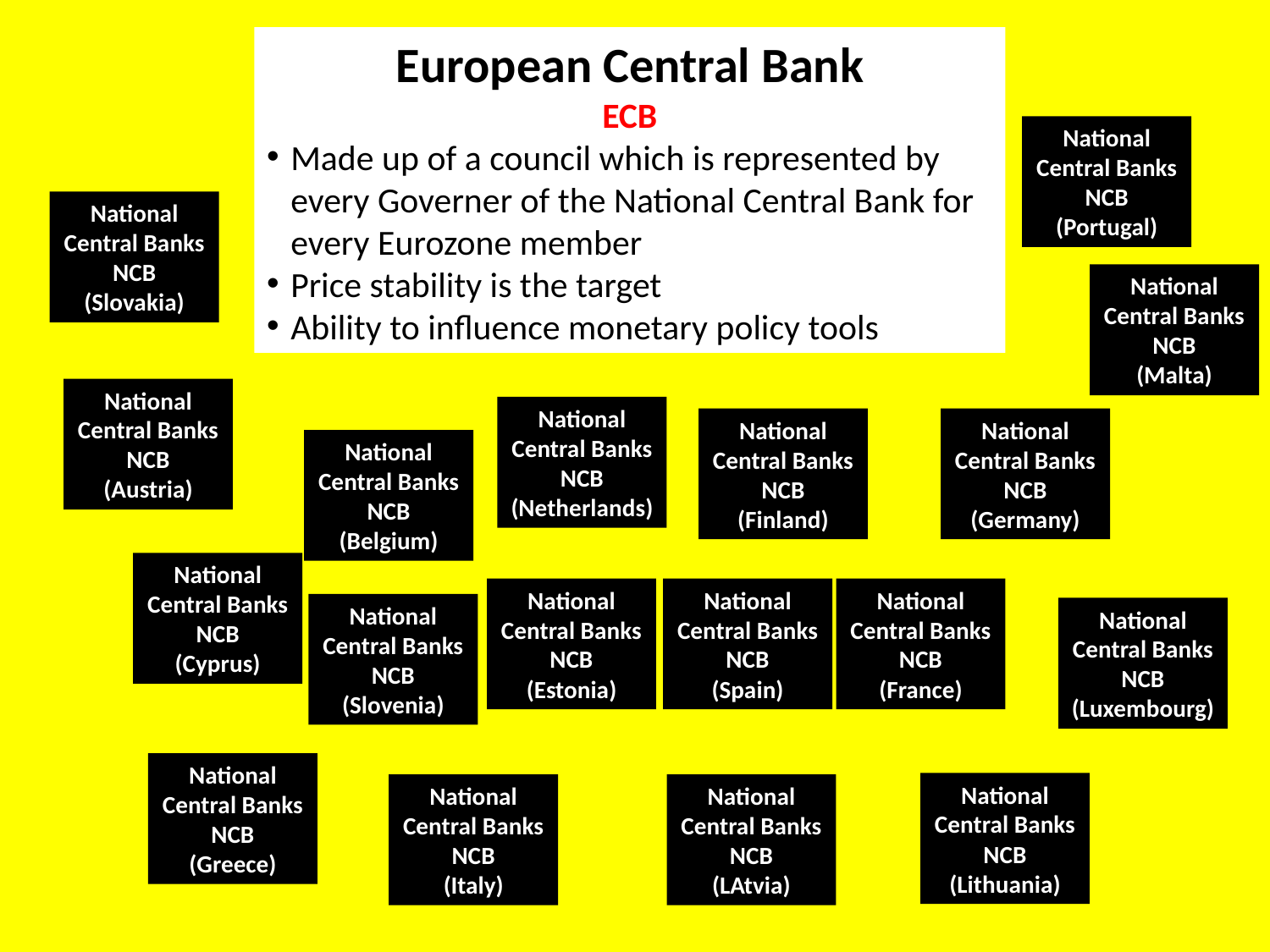

European Central Bank
ECB
Made up of a council which is represented by every Governer of the National Central Bank for every Eurozone member
Price stability is the target
Ability to influence monetary policy tools
National Central Banks
NCB
(Portugal)
National Central Banks
NCB
(Slovakia)
National Central Banks
NCB
(Malta)
National Central Banks
NCB
(Austria)
National Central Banks
NCB
(Netherlands)
National Central Banks
NCB
(Finland)
National Central Banks
NCB
(Germany)
National Central Banks
NCB
(Belgium)
National Central Banks
NCB
(Cyprus)
National Central Banks
NCB
(Estonia)
National Central Banks
NCB
(Spain)
National Central Banks
NCB
(France)
National Central Banks
NCB
(Slovenia)
National Central Banks
NCB
(Luxembourg)
National Central Banks
NCB
(Greece)
National Central Banks
NCB
(Lithuania)
National Central Banks
NCB
(LAtvia)
National Central Banks
NCB
(Italy)